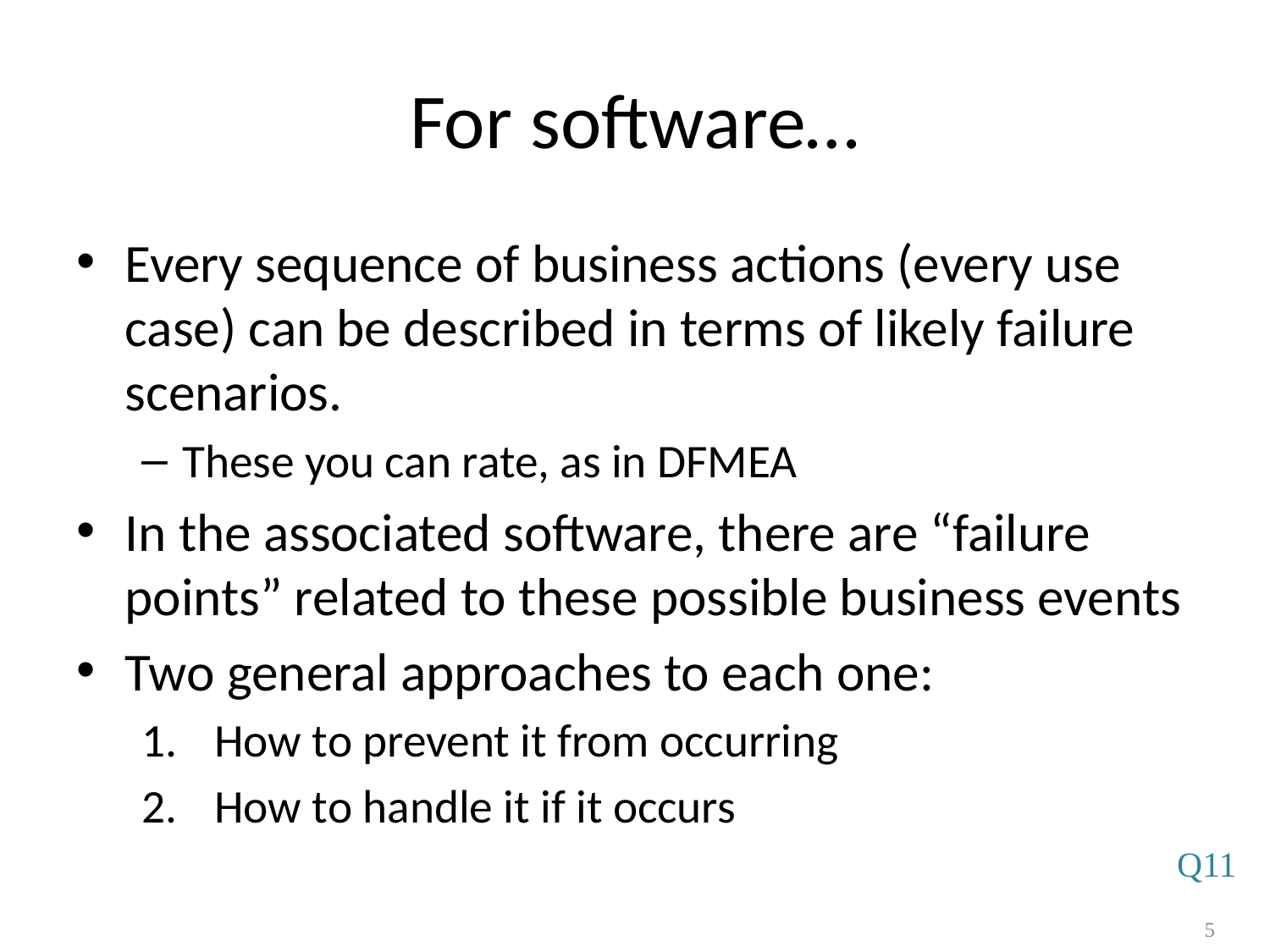

# For software…
Every sequence of business actions (every use case) can be described in terms of likely failure scenarios.
These you can rate, as in DFMEA
In the associated software, there are “failure points” related to these possible business events
Two general approaches to each one:
How to prevent it from occurring
How to handle it if it occurs
Q11